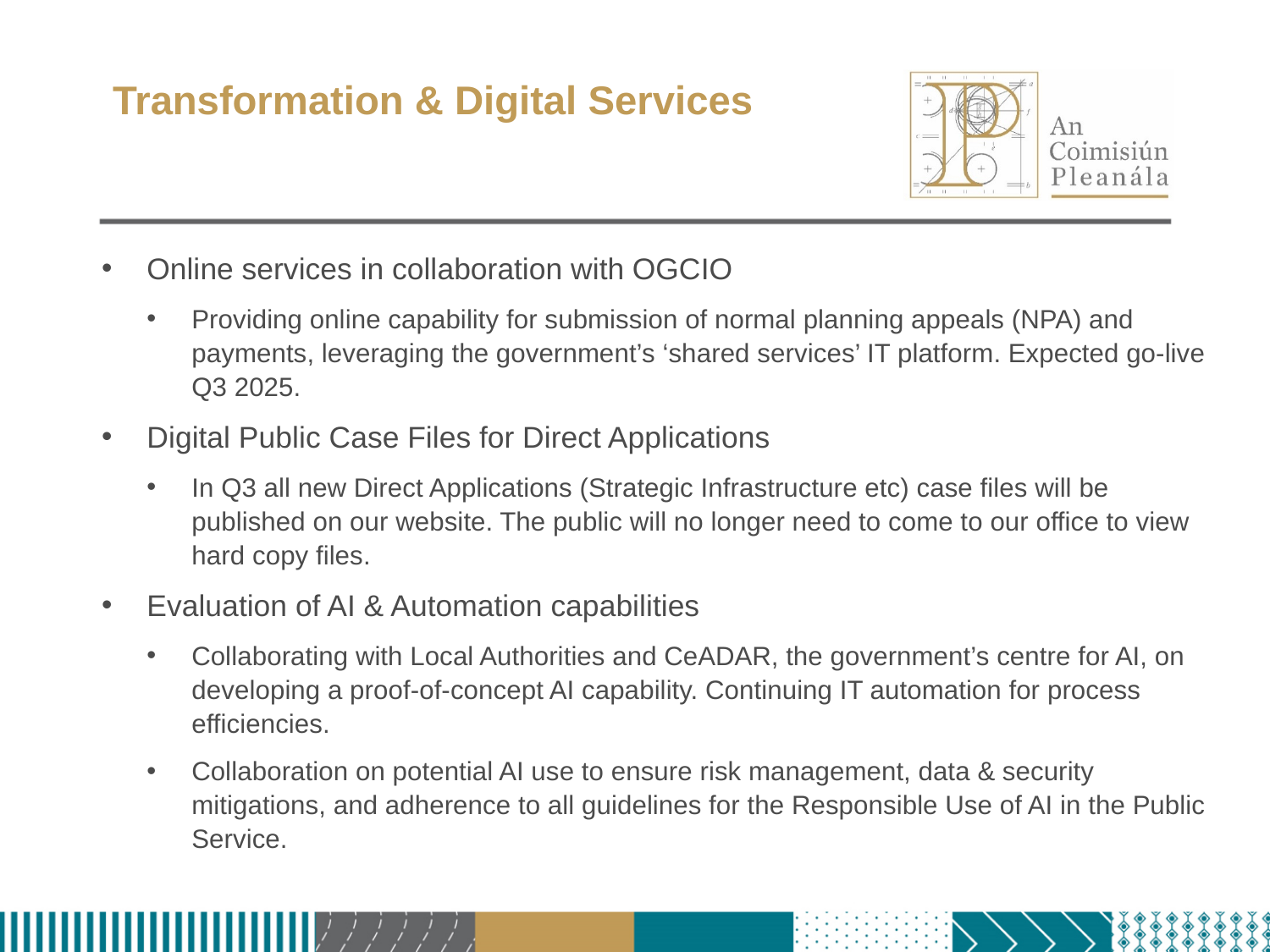

# Transformation & Digital Services
Online services in collaboration with OGCIO
Providing online capability for submission of normal planning appeals (NPA) and payments, leveraging the government’s ‘shared services’ IT platform. Expected go-live Q3 2025.
Digital Public Case Files for Direct Applications
In Q3 all new Direct Applications (Strategic Infrastructure etc) case files will be published on our website. The public will no longer need to come to our office to view hard copy files.
Evaluation of AI & Automation capabilities
Collaborating with Local Authorities and CeADAR, the government’s centre for AI, on developing a proof-of-concept AI capability. Continuing IT automation for process efficiencies.
Collaboration on potential AI use to ensure risk management, data & security mitigations, and adherence to all guidelines for the Responsible Use of AI in the Public Service.